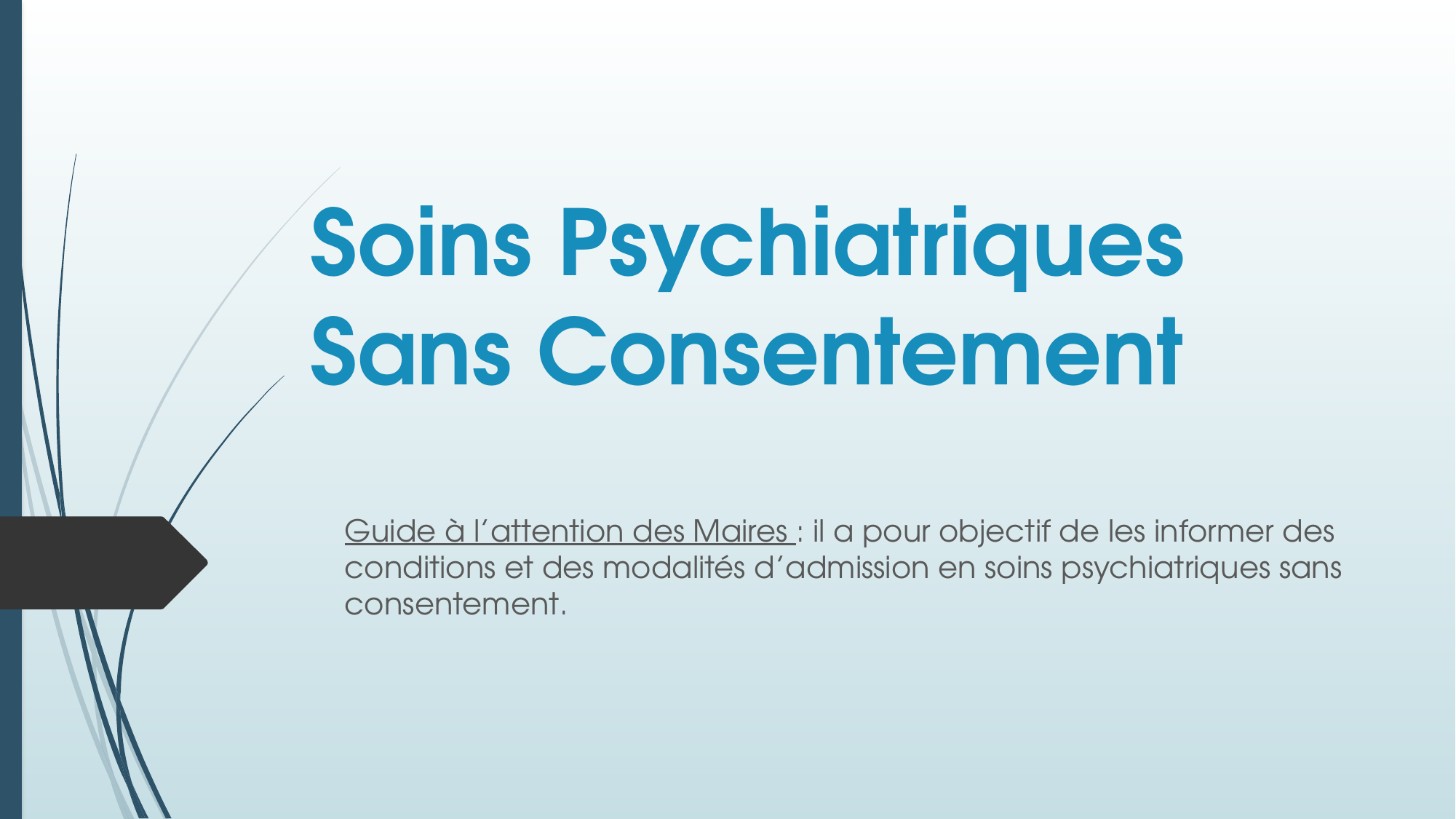

# Soins Psychiatriques Sans Consentement
Guide à l’attention des Maires : il a pour objectif de les informer des conditions et des modalités d’admission en soins psychiatriques sans consentement.